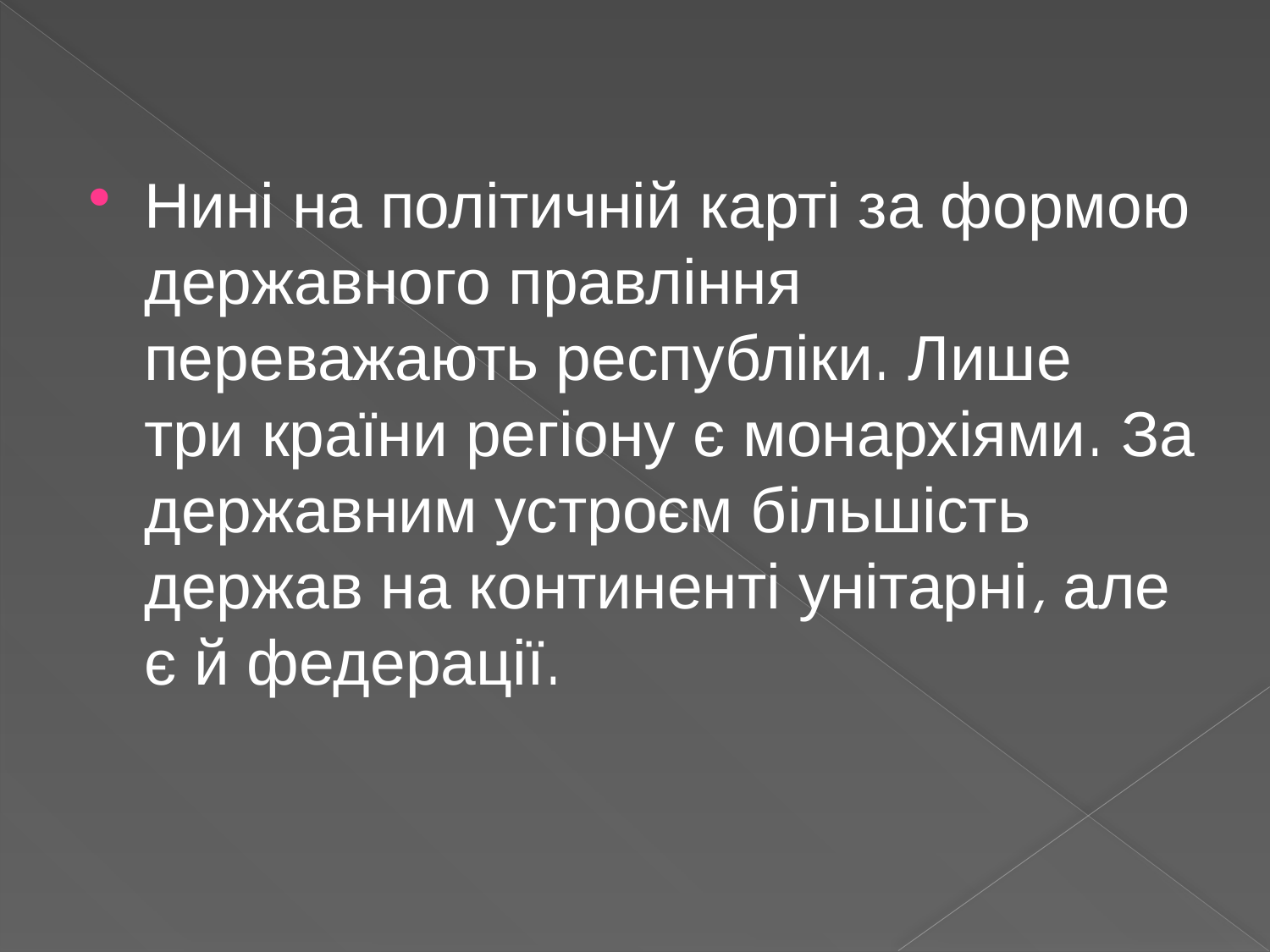

Нині на політичній карті за формою державного правління переважають республіки. Лише  три країни регіону є монархіями. За державним устроєм більшість держав на континенті унітарні, але є й федерації.